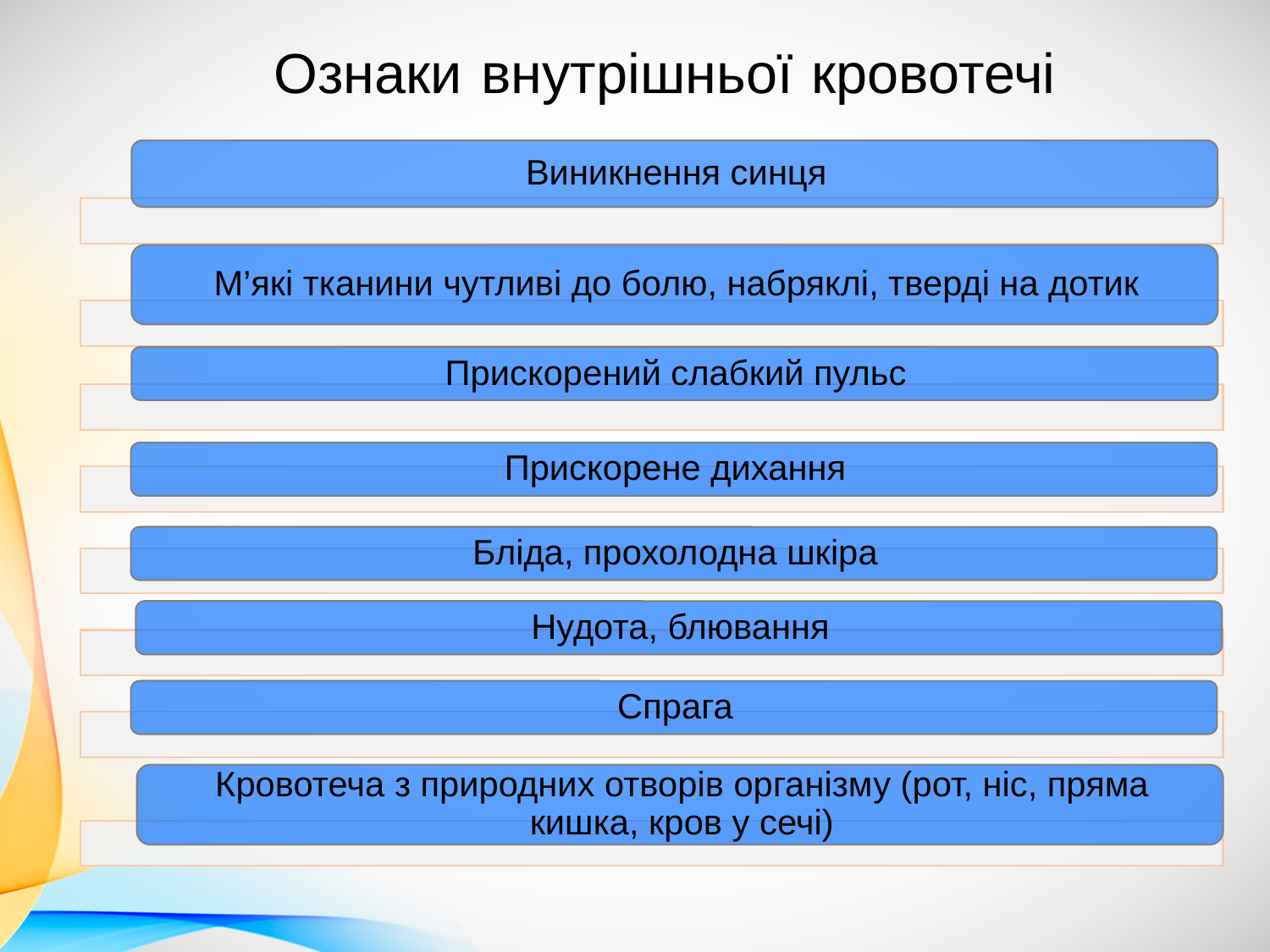

Ознаки внутрішньої кровотечі
Виникнення синця
М’які тканини чутливі до болю, набряклі, тверді на дотик
Прискорений слабкий пульс
Прискорене дихання
Бліда, прохолодна шкіра
Нудота, блювання
Спрага
Кровотеча з природних отворів організму (рот, ніс, пряма кишка, кров у сечі)